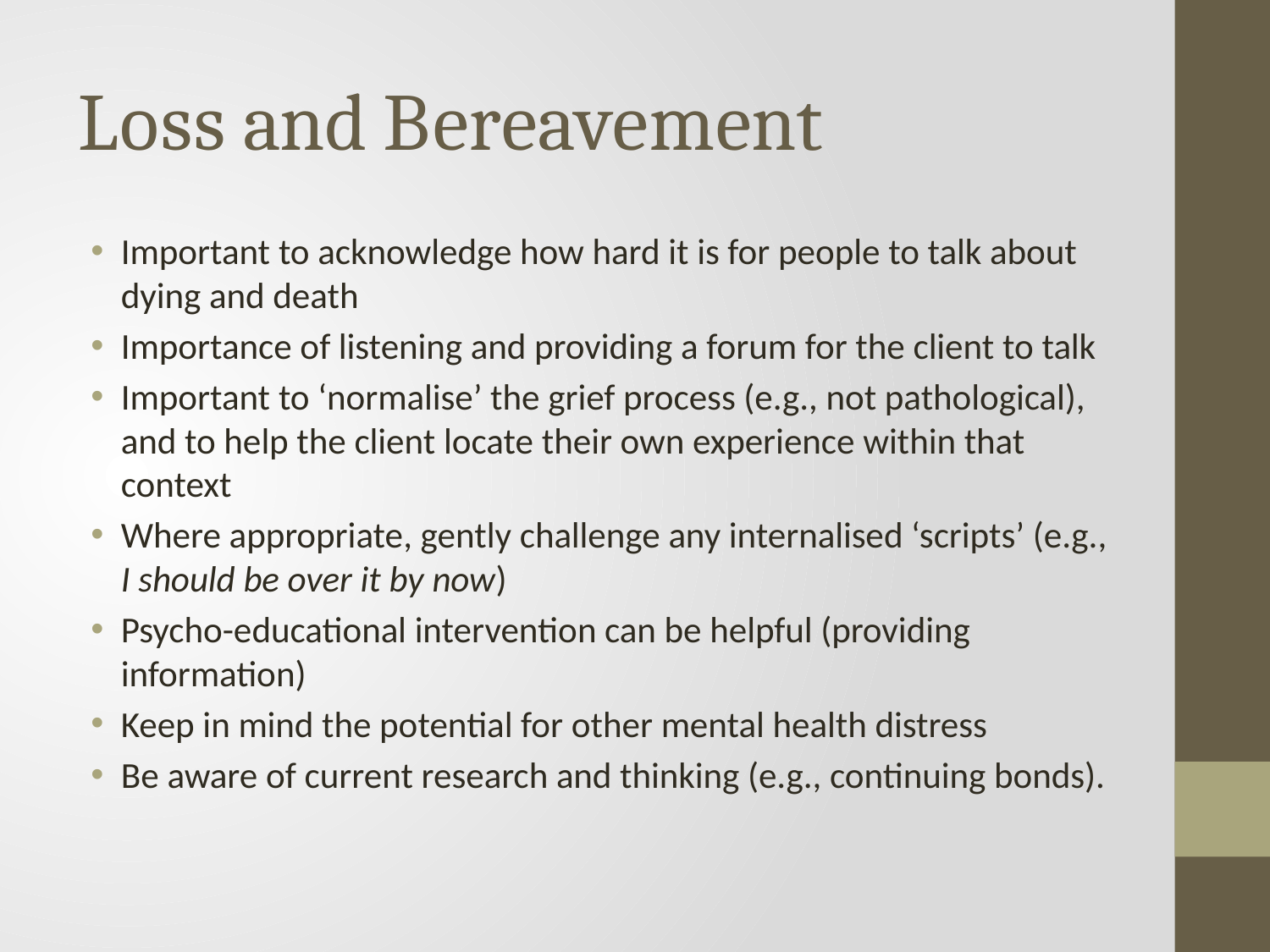

# Loss and Bereavement
Important to acknowledge how hard it is for people to talk about dying and death
Importance of listening and providing a forum for the client to talk
Important to ‘normalise’ the grief process (e.g., not pathological), and to help the client locate their own experience within that context
Where appropriate, gently challenge any internalised ‘scripts’ (e.g., I should be over it by now)
Psycho-educational intervention can be helpful (providing information)
Keep in mind the potential for other mental health distress
Be aware of current research and thinking (e.g., continuing bonds).